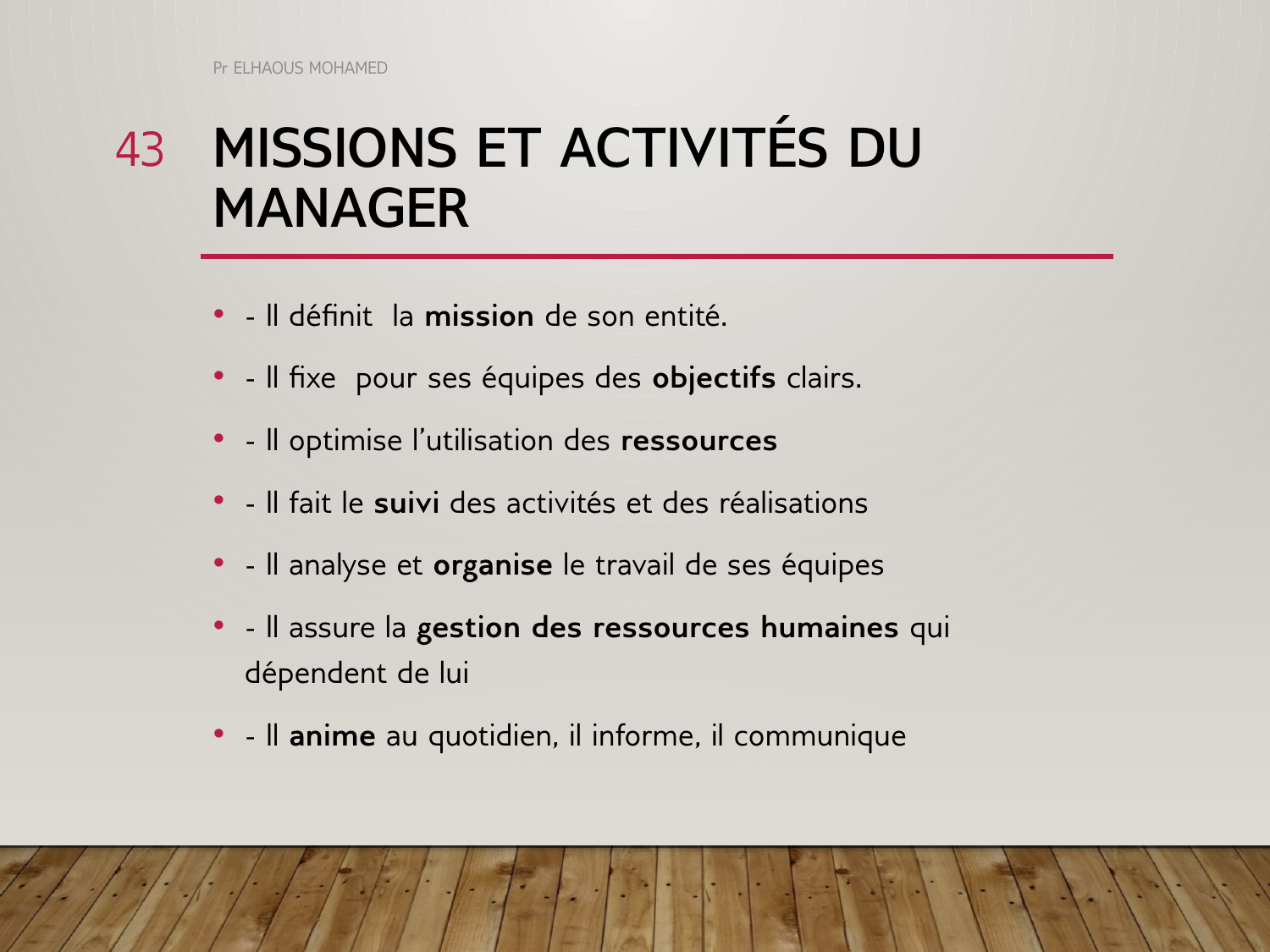

Pr ELHAOUS MOHAMED

43
# Missions et activités du Manager
- Il définit  la mission de son entité.
- Il fixe  pour ses équipes des objectifs clairs.
- Il optimise l’utilisation des ressources
- Il fait le suivi des activités et des réalisations
- Il analyse et organise le travail de ses équipes
- Il assure la gestion des ressources humaines qui dépendent de lui
- Il anime au quotidien, il informe, il communique